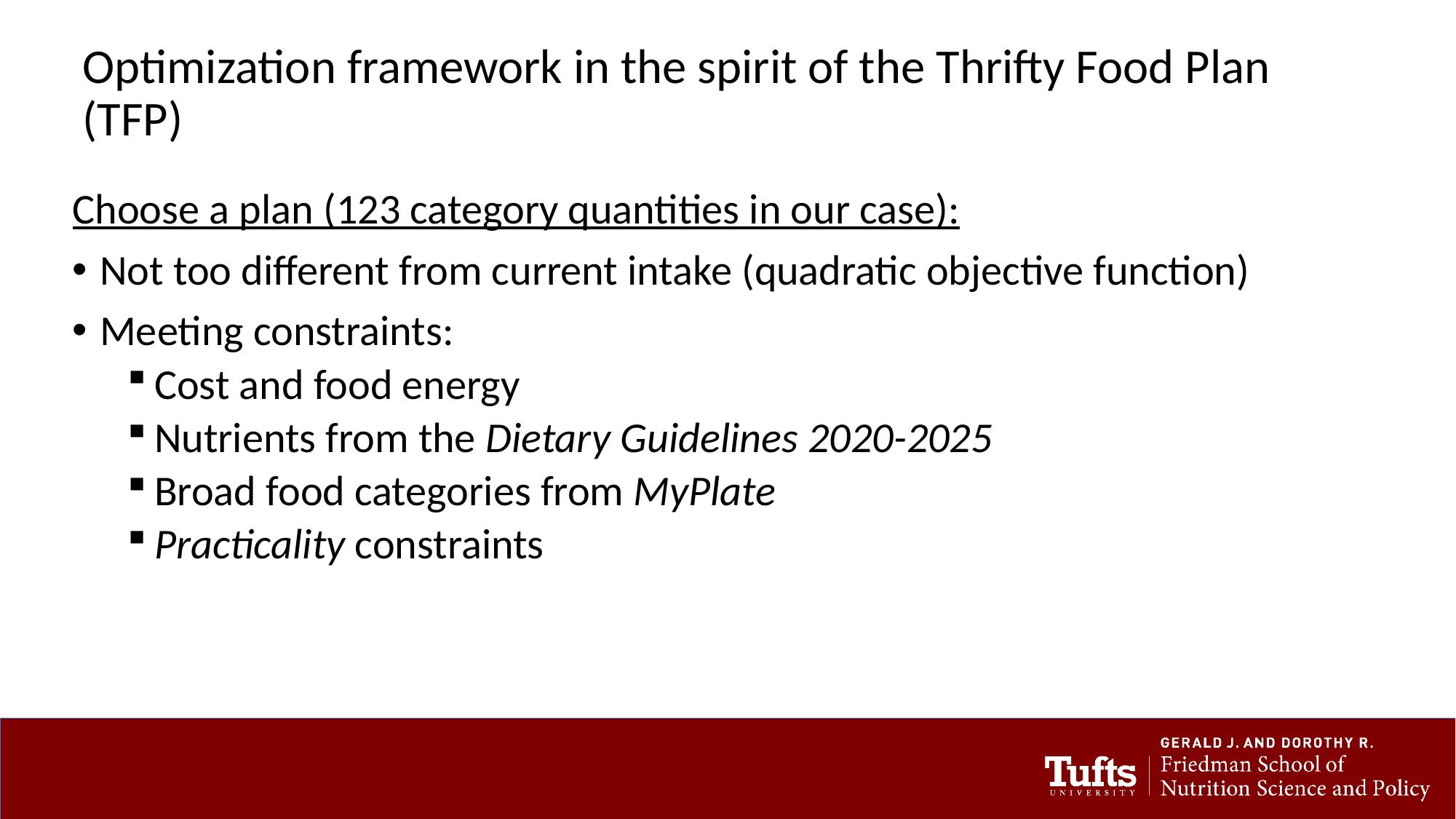

# Optimization framework in the spirit of the Thrifty Food Plan (TFP)
Choose a plan (123 category quantities in our case):
Not too different from current intake (quadratic objective function)
Meeting constraints:
Cost and food energy
Nutrients from the Dietary Guidelines 2020-2025
Broad food categories from MyPlate
Practicality constraints